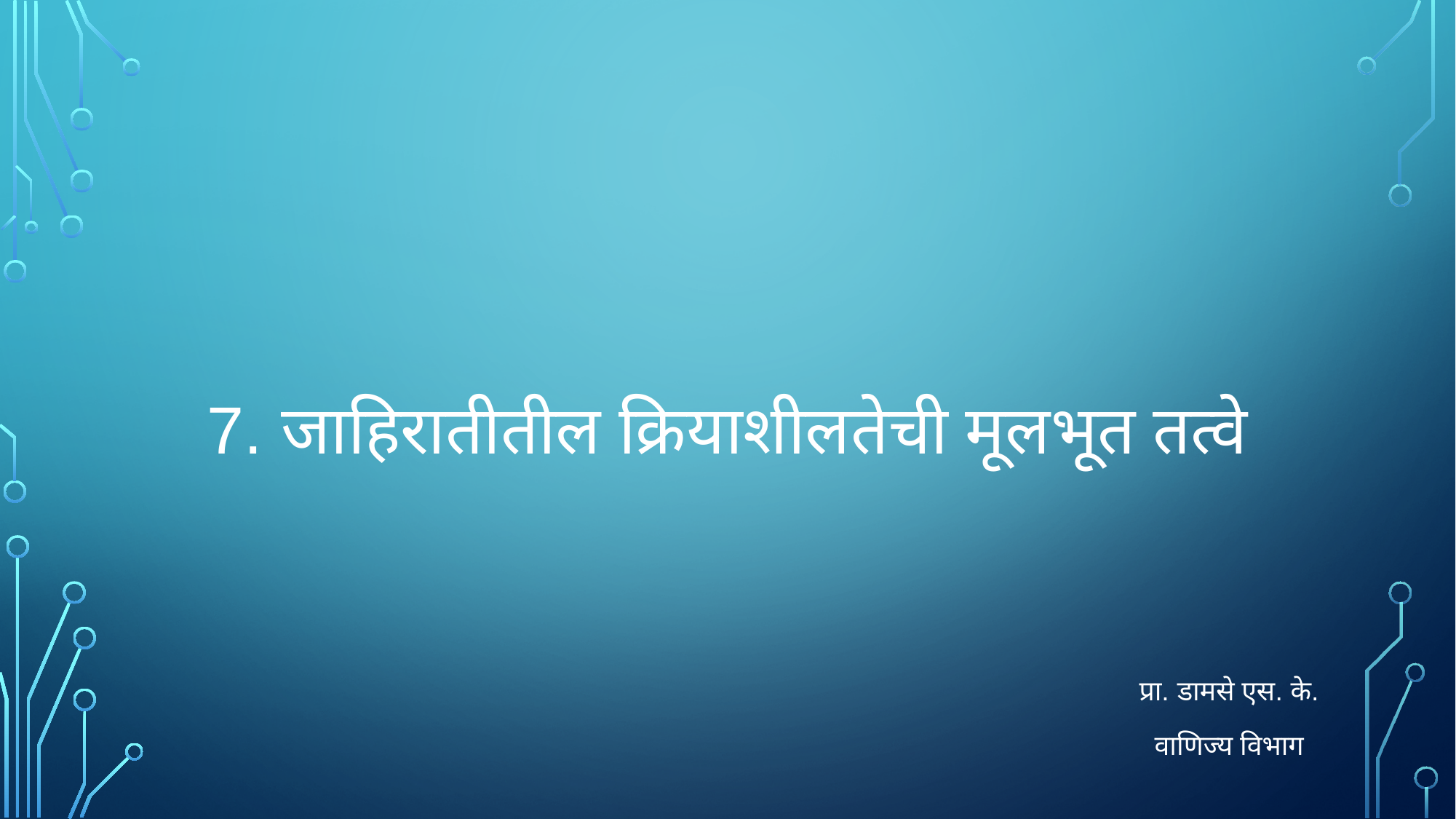

# 7. जाहिरातीतील क्रियाशीलतेची मूलभूत तत्वे
प्रा. डामसे एस. के.
वाणिज्य विभाग